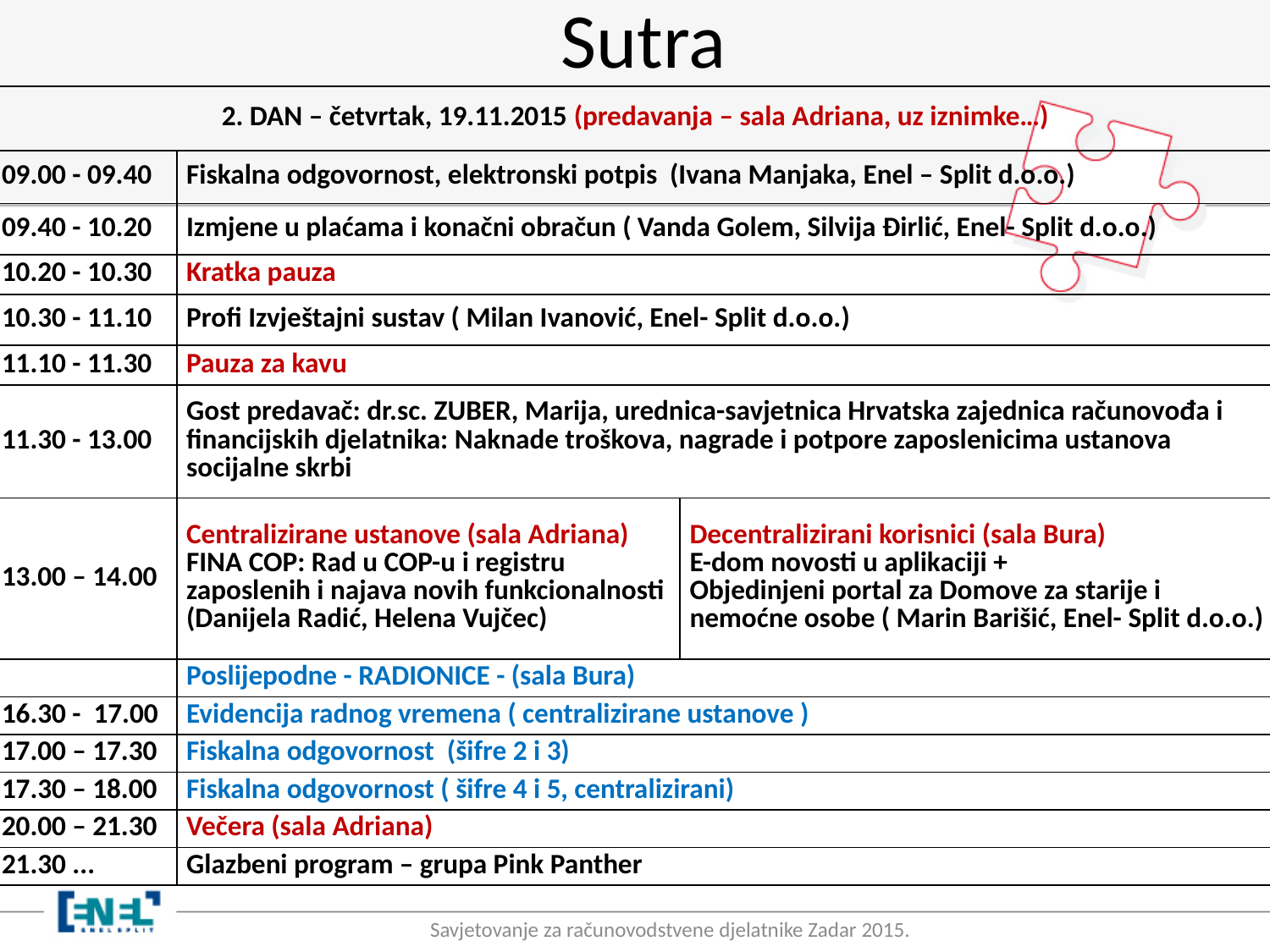

# Sutra
| 2. DAN – četvrtak, 19.11.2015 (predavanja – sala Adriana, uz iznimke…) |  |  |
| --- | --- | --- |
| 09.00 - 09.40 | Fiskalna odgovornost, elektronski potpis (Ivana Manjaka, Enel – Split d.o.o.) |  |
| 09.40 - 10.20 | Izmjene u plaćama i konačni obračun ( Vanda Golem, Silvija Đirlić, Enel- Split d.o.o.) |  |
| 10.20 - 10.30 | Kratka pauza |  |
| 10.30 - 11.10 | Profi Izvještajni sustav ( Milan Ivanović, Enel- Split d.o.o.) |  |
| 11.10 - 11.30 | Pauza za kavu |  |
| 11.30 - 13.00 | Gost predavač: dr.sc. ZUBER, Marija, urednica-savjetnica Hrvatska zajednica računovođa i financijskih djelatnika: Naknade troškova, nagrade i potpore zaposlenicima ustanova socijalne skrbi |  |
| 13.00 – 14.00 | Centralizirane ustanove (sala Adriana) FINA COP: Rad u COP-u i registru zaposlenih i najava novih funkcionalnosti (Danijela Radić, Helena Vujčec) | Decentralizirani korisnici (sala Bura) E-dom novosti u aplikaciji + Objedinjeni portal za Domove za starije i nemoćne osobe ( Marin Barišić, Enel- Split d.o.o.) |
|  | Poslijepodne - RADIONICE - (sala Bura) |  |
| 16.30 - 17.00 | Evidencija radnog vremena ( centralizirane ustanove ) |  |
| 17.00 – 17.30 | Fiskalna odgovornost (šifre 2 i 3) |  |
| 17.30 – 18.00 | Fiskalna odgovornost ( šifre 4 i 5, centralizirani) |  |
| 20.00 – 21.30 | Večera (sala Adriana) |  |
| 21.30 ... | Glazbeni program – grupa Pink Panther |  |